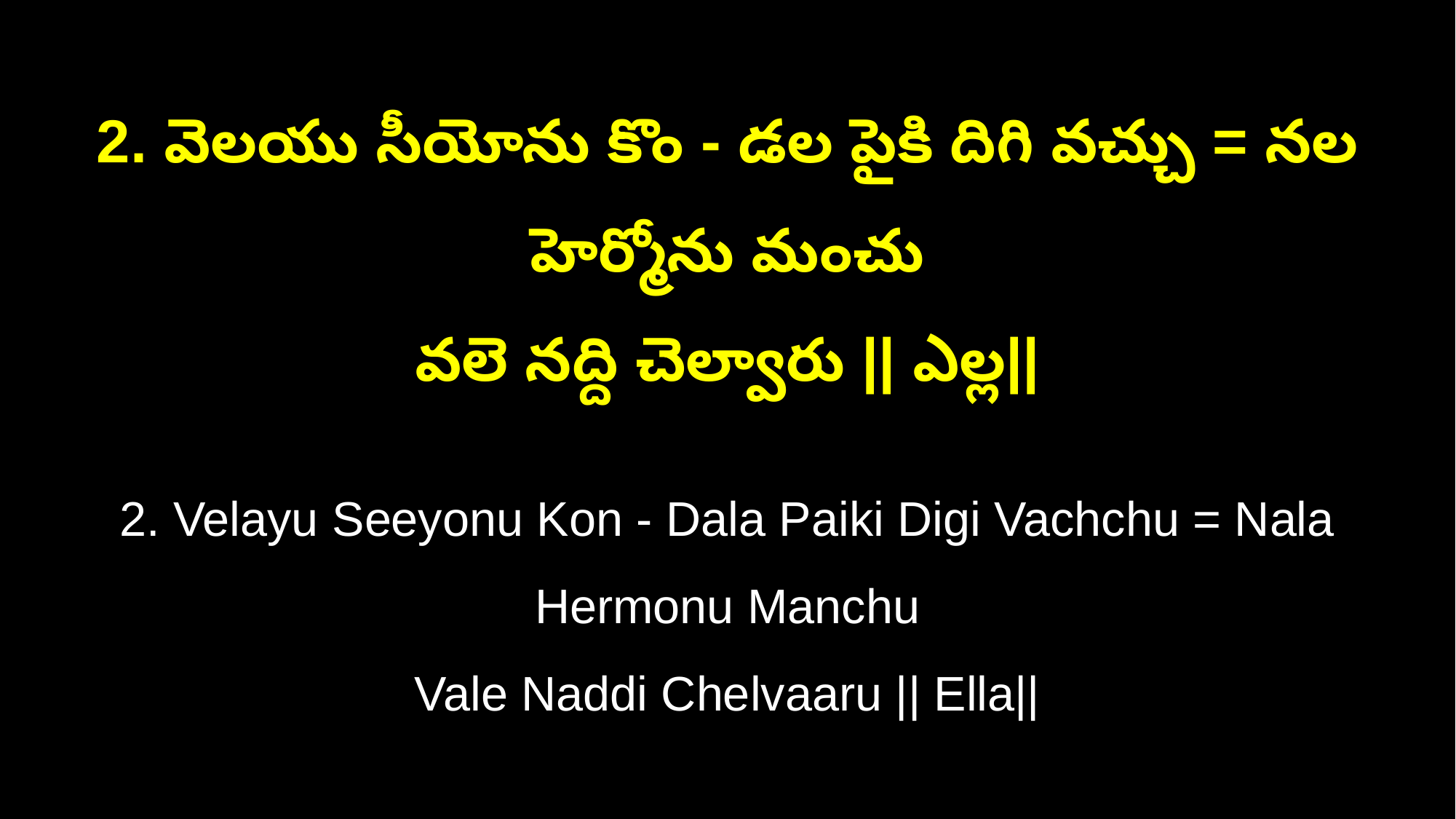

2. వెలయు సీయోను కొం - డల పైకి దిగి వచ్చు = నల హెర్మోను మంచు
వలె నద్ది చెల్వారు || ఎల్ల||
2. Velayu Seeyonu Kon - Dala Paiki Digi Vachchu = Nala Hermonu Manchu
Vale Naddi Chelvaaru || Ella||